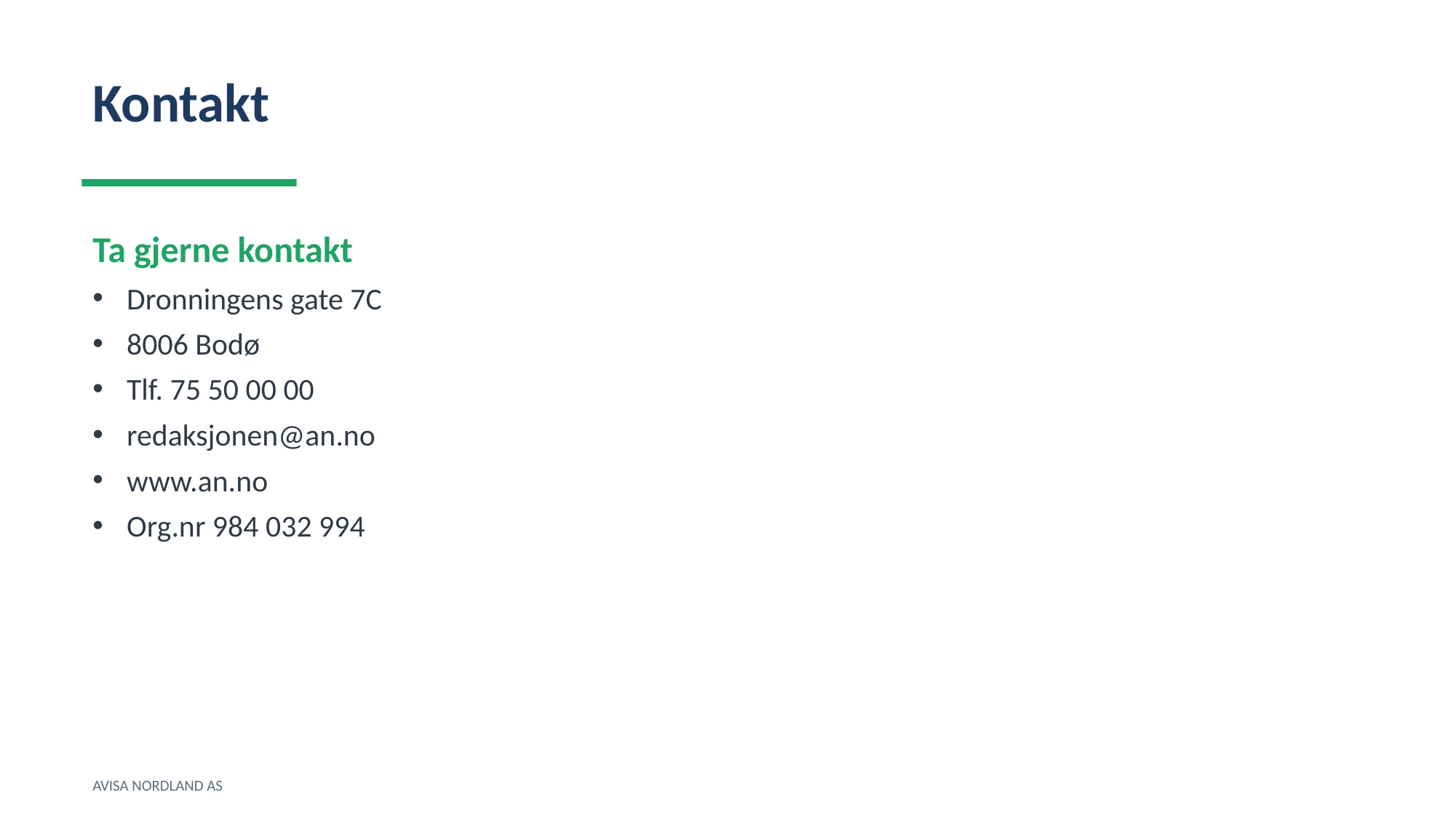

Kontakt

Ta gjerne kontakt
Dronningens gate 7C
8006 Bodø
Tlf. 75 50 00 00
redaksjonen@an.no
www.an.no
Org.nr 984 032 994
AVISA NORDLAND AS